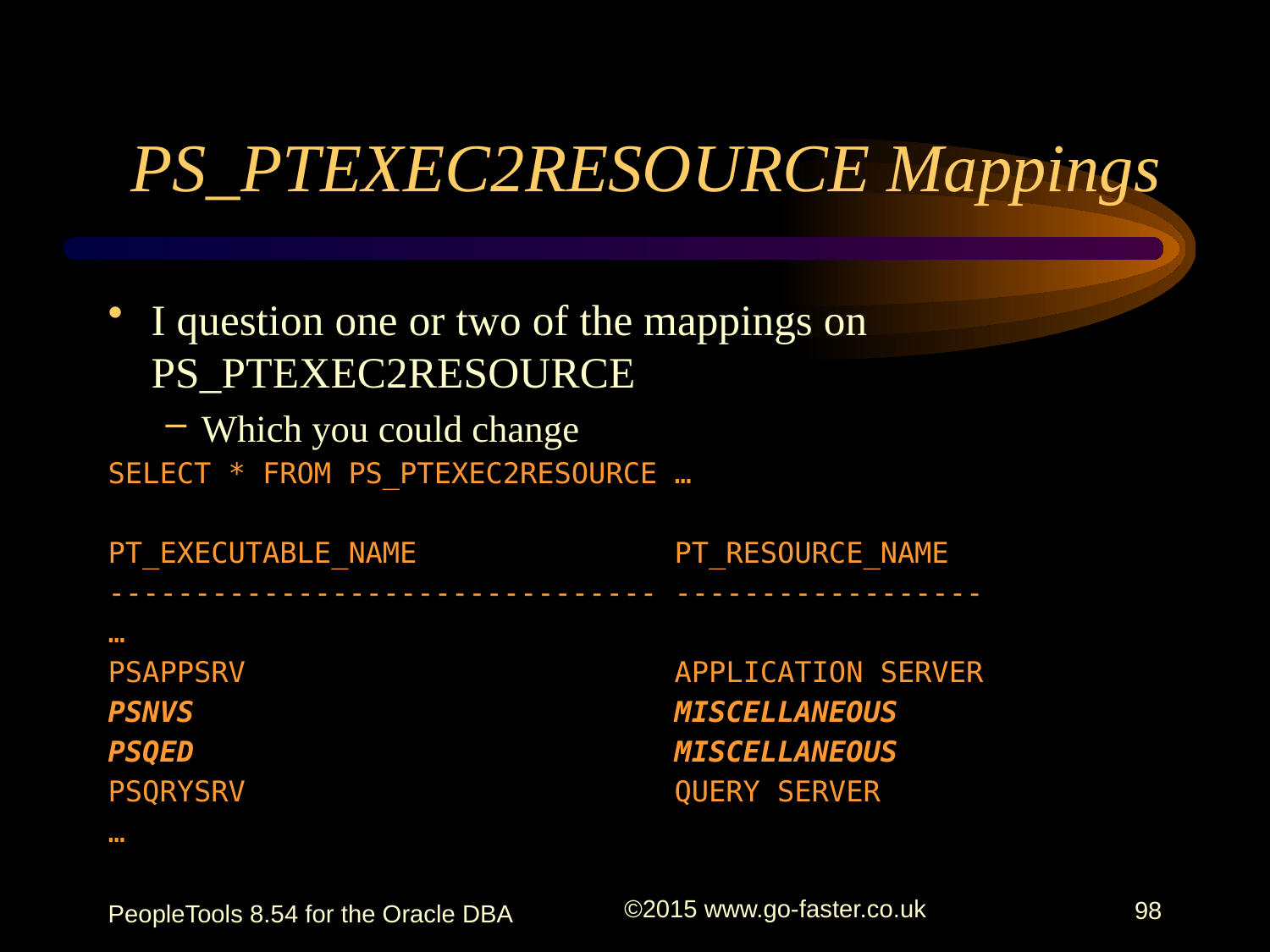

# PS_PTEXEC2RESOURCE Mappings
I question one or two of the mappings on PS_PTEXEC2RESOURCE
Which you could change
SELECT * FROM PS_PTEXEC2RESOURCE …

PT_EXECUTABLE_NAME               PT_RESOURCE_NAME
-------------------------------- ------------------
…
PSAPPSRV                         APPLICATION SERVER
PSNVS                            MISCELLANEOUS
PSQED                            MISCELLANEOUS
PSQRYSRV                         QUERY SERVER
…

PeopleTools 8.54 for the Oracle DBA
©2015 www.go-faster.co.uk
98